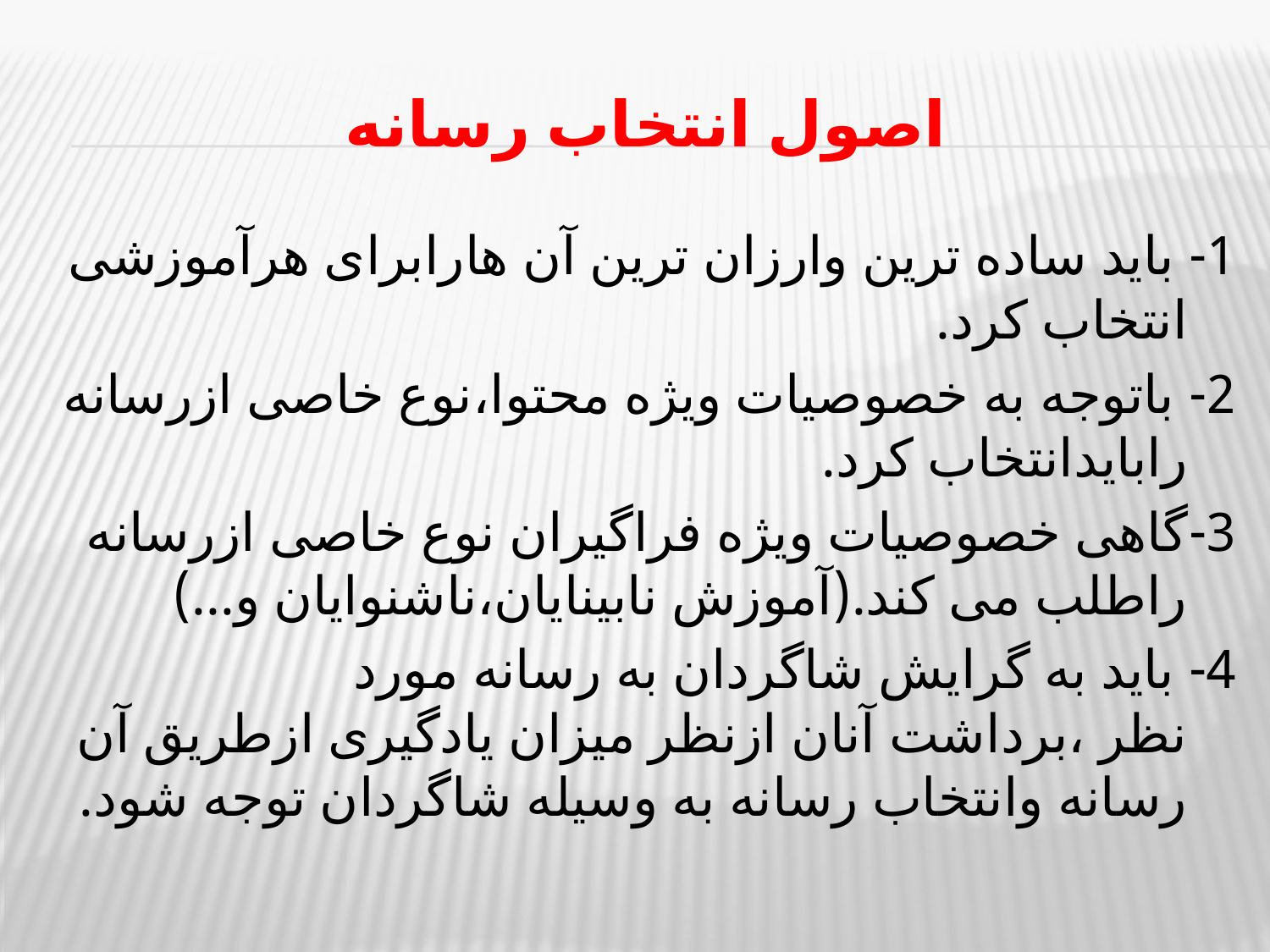

# اصول انتخاب رسانه
1- باید ساده ترین وارزان ترین آن هارابرای هرآموزشی انتخاب کرد.
2- باتوجه به خصوصیات ویژه محتوا،نوع خاصی ازرسانه رابایدانتخاب کرد.
3-گاهی خصوصیات ویژه فراگیران نوع خاصی ازرسانه راطلب می کند.(آموزش نابینایان،ناشنوایان و...)
4- باید به گرایش شاگردان به رسانه مورد نظر ،برداشت آنان ازنظر میزان یادگیری ازطریق آن رسانه وانتخاب رسانه به وسیله شاگردان توجه شود.